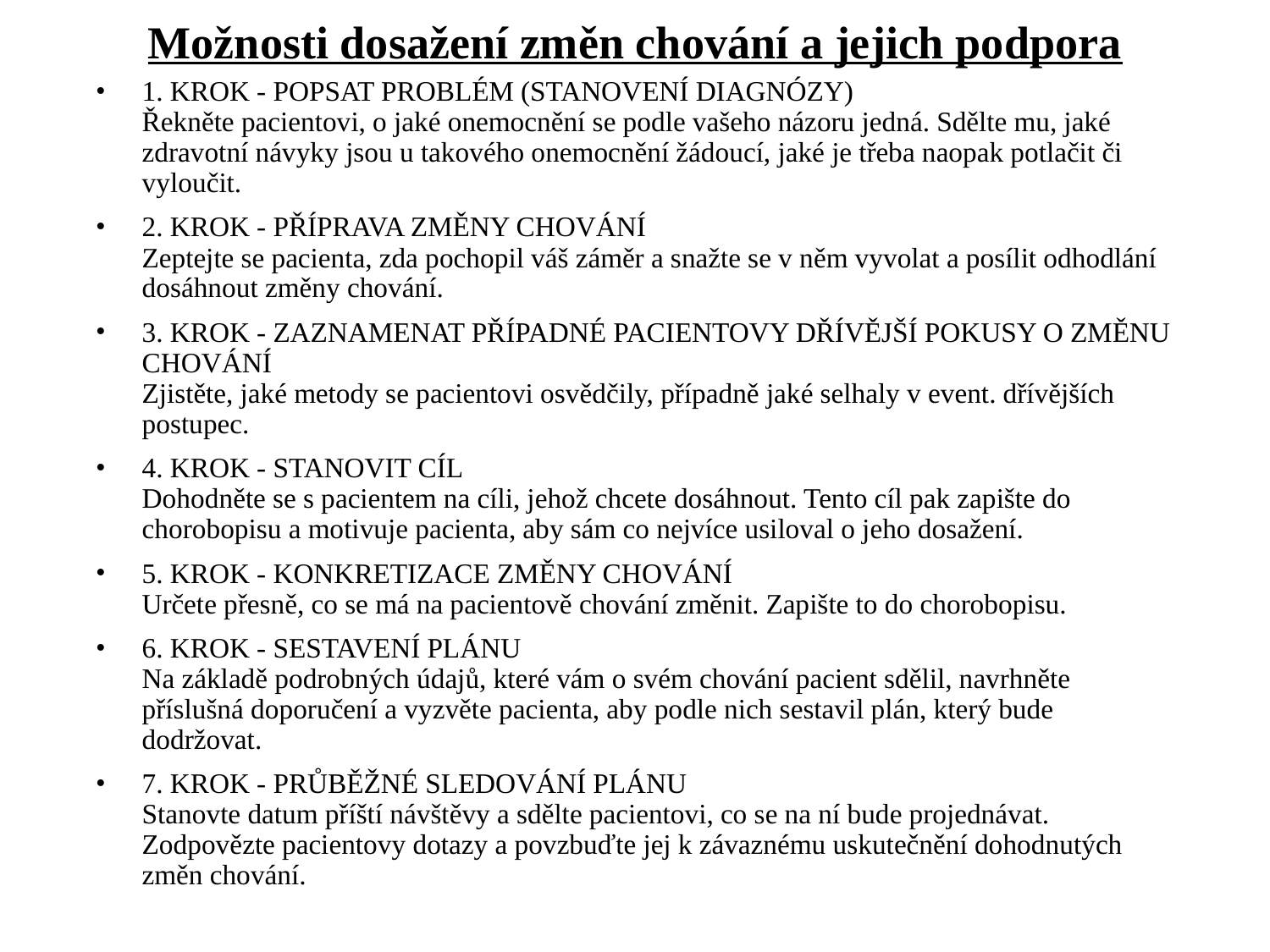

Možnosti dosažení změn chování a jejich podpora
# 1. KROK - POPSAT PROBLÉM (STANOVENÍ DIAGNÓZY) Řekněte pacientovi, o jaké onemocnění se podle vašeho názoru jedná. Sdělte mu, jaké zdravotní návyky jsou u takového onemocnění žádoucí, jaké je třeba naopak potlačit či vyloučit.
2. KROK - PŘÍPRAVA ZMĚNY CHOVÁNÍ
Zeptejte se pacienta, zda pochopil váš záměr a snažte se v něm vyvolat a posílit odhodlání dosáhnout změny chování.
3. KROK - ZAZNAMENAT PŘÍPADNÉ PACIENTOVY DŘÍVĚJŠÍ POKUSY O ZMĚNU CHOVÁNÍ
Zjistěte, jaké metody se pacientovi osvědčily, případně jaké selhaly v event. dřívějších postupec.
4. KROK - STANOVIT CÍL
Dohodněte se s pacientem na cíli, jehož chcete dosáhnout. Tento cíl pak zapište do chorobopisu a motivuje pacienta, aby sám co nejvíce usiloval o jeho dosažení.
5. KROK - KONKRETIZACE ZMĚNY CHOVÁNÍ
Určete přesně, co se má na pacientově chování změnit. Zapište to do chorobopisu.
6. KROK - SESTAVENÍ PLÁNU
Na základě podrobných údajů, které vám o svém chování pacient sdělil, navrhněte příslušná doporučení a vyzvěte pacienta, aby podle nich sestavil plán, který bude dodržovat.
7. KROK - PRŮBĚŽNÉ SLEDOVÁNÍ PLÁNU
Stanovte datum příští návštěvy a sdělte pacientovi, co se na ní bude projednávat. Zodpovězte pacientovy dotazy a povzbuďte jej k závaznému uskutečnění dohodnutých změn chování.